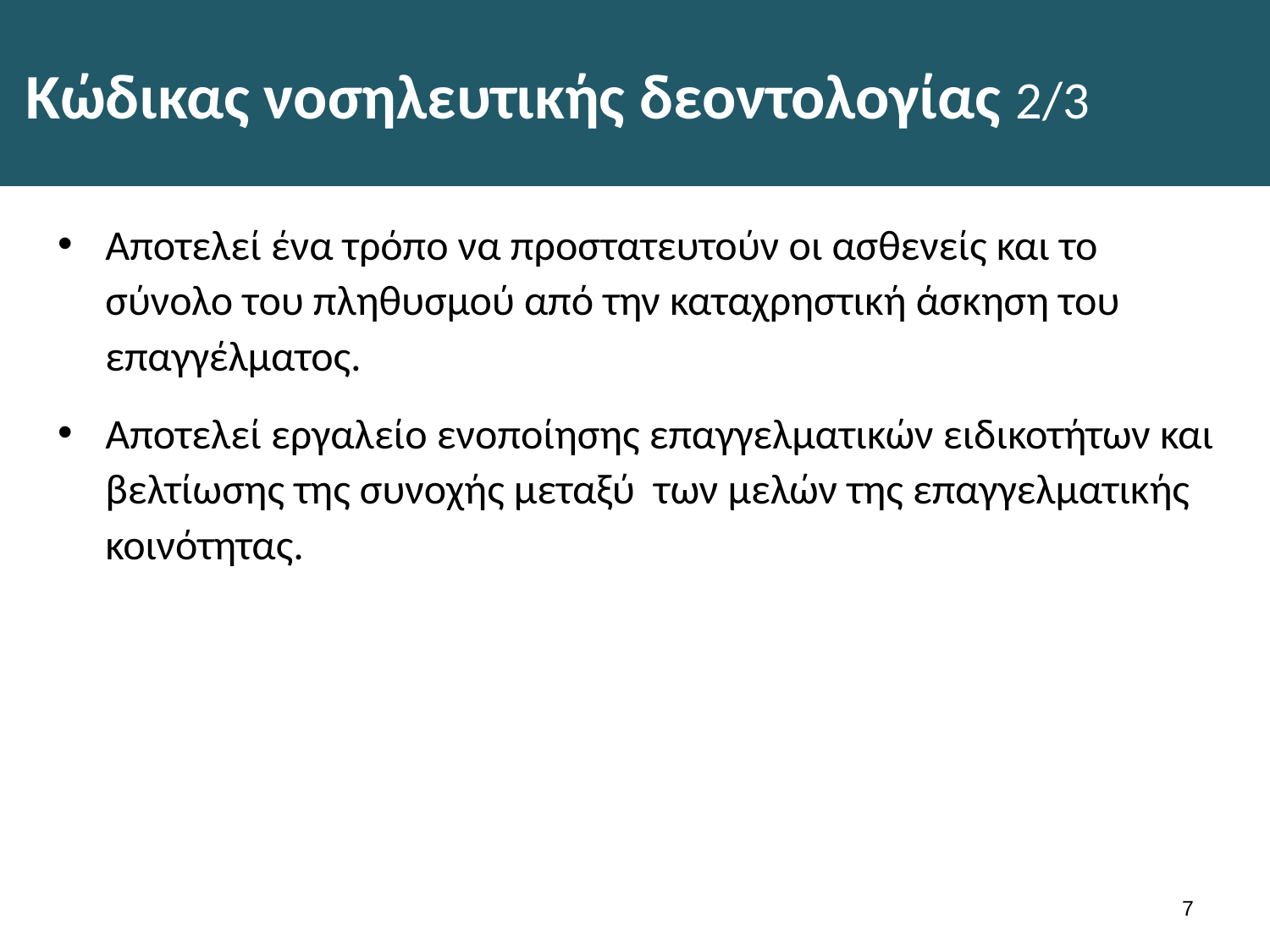

# Κώδικας νοσηλευτικής δεοντολογίας 2/3
Αποτελεί ένα τρόπο να προστατευτούν οι ασθενείς και το σύνολο του πληθυσμού από την καταχρηστική άσκηση του επαγγέλματος.
Αποτελεί εργαλείο ενοποίησης επαγγελματικών ειδικοτήτων και βελτίωσης της συνοχής μεταξύ  των μελών της επαγγελματικής κοινότητας.
7